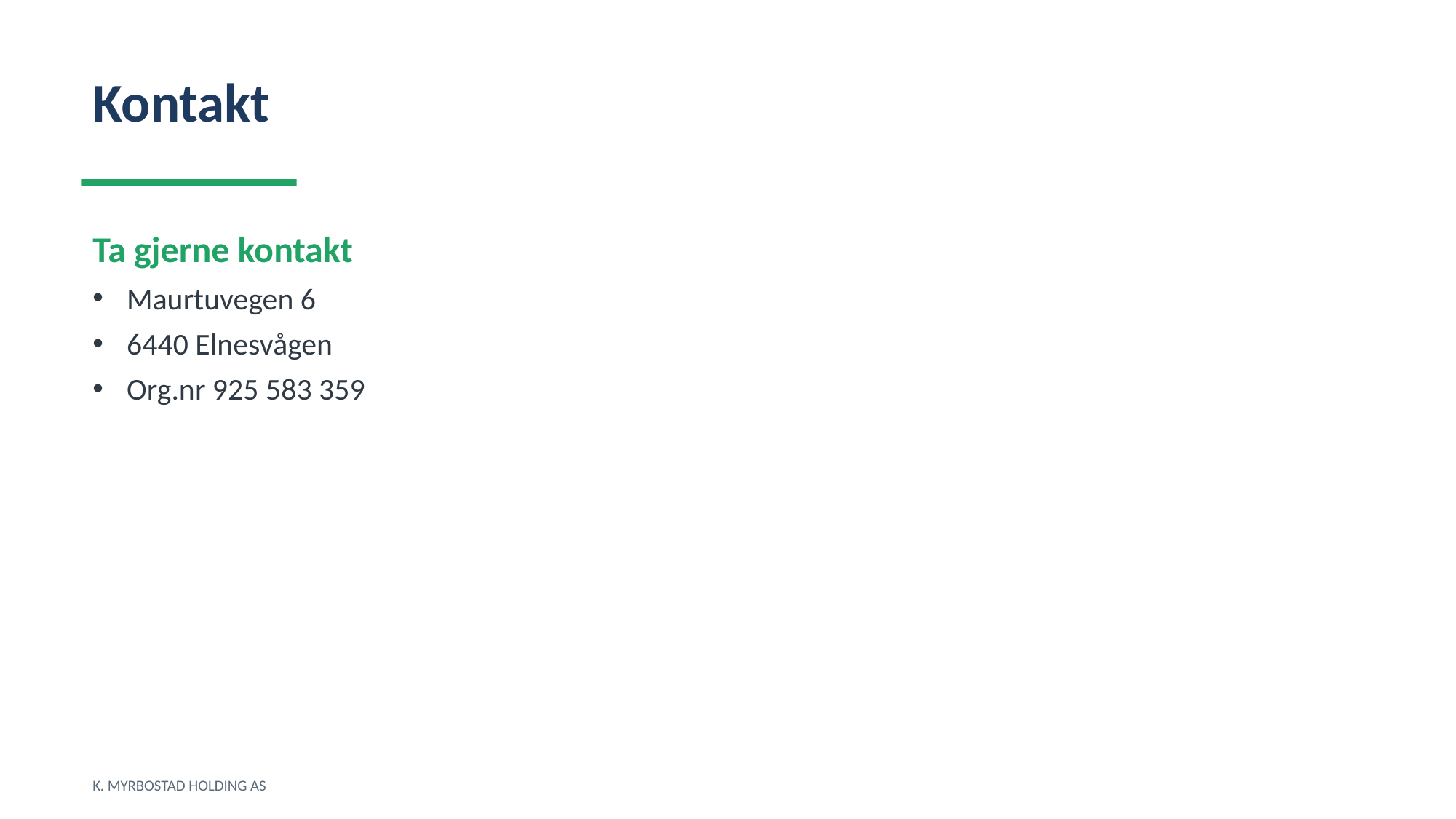

Kontakt

Ta gjerne kontakt
Maurtuvegen 6
6440 Elnesvågen
Org.nr 925 583 359
K. MYRBOSTAD HOLDING AS